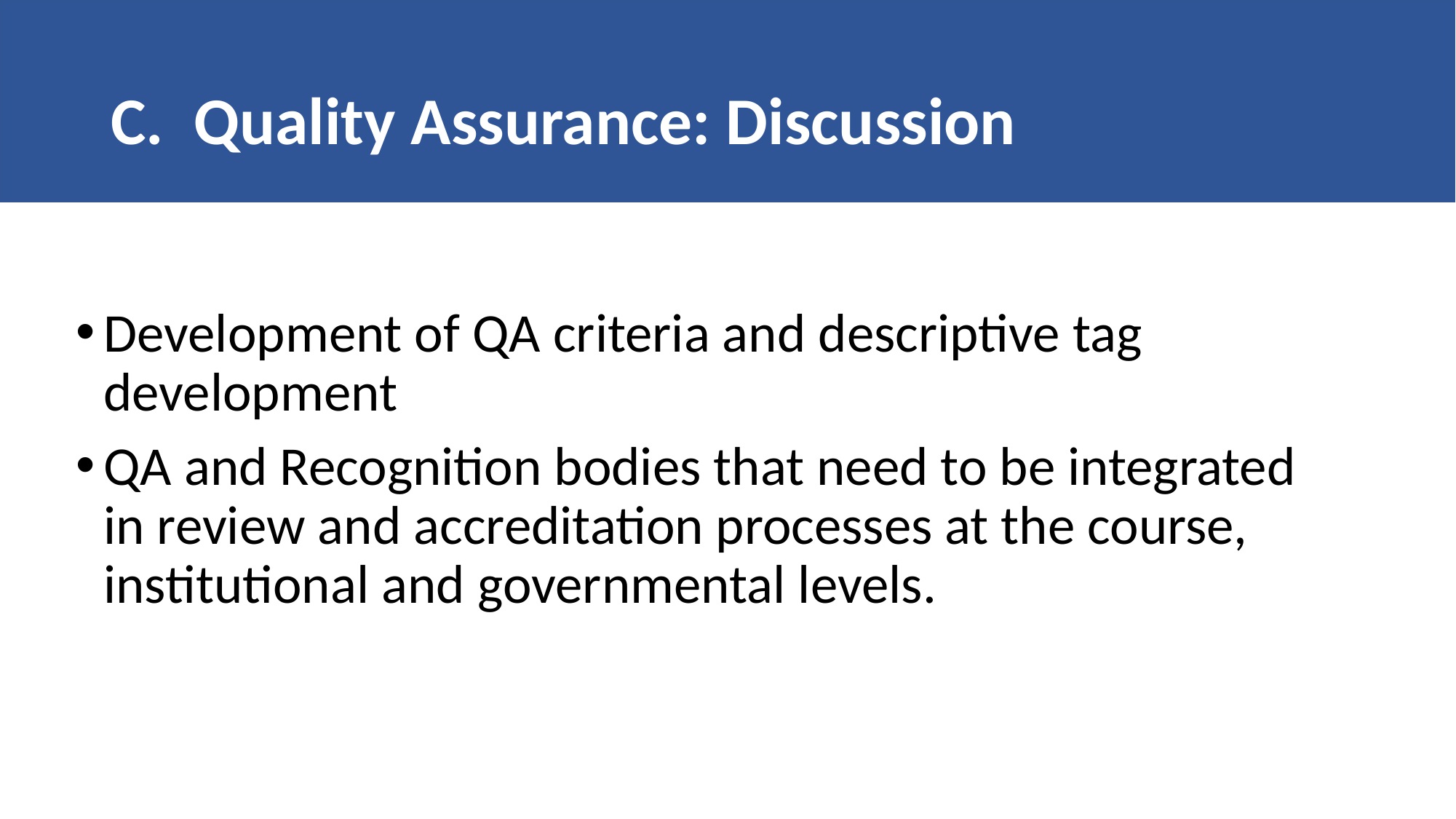

# C.  Quality Assurance: Discussion
Development of QA criteria and descriptive tag development
QA and Recognition bodies that need to be integrated in review and accreditation processes at the course, institutional and governmental levels.